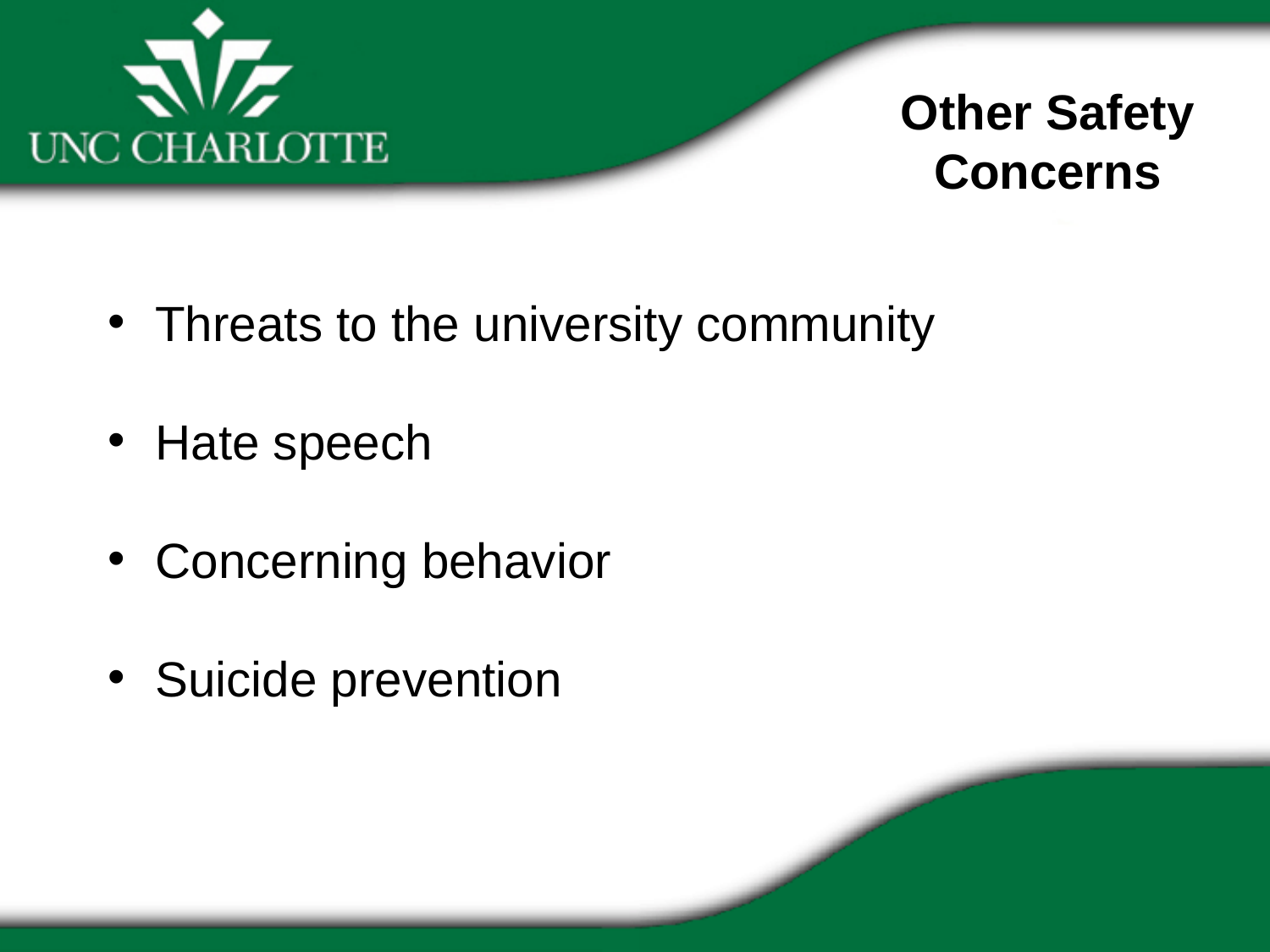

Other Safety Concerns
Threats to the university community

Hate speech

Concerning behavior

Suicide prevention